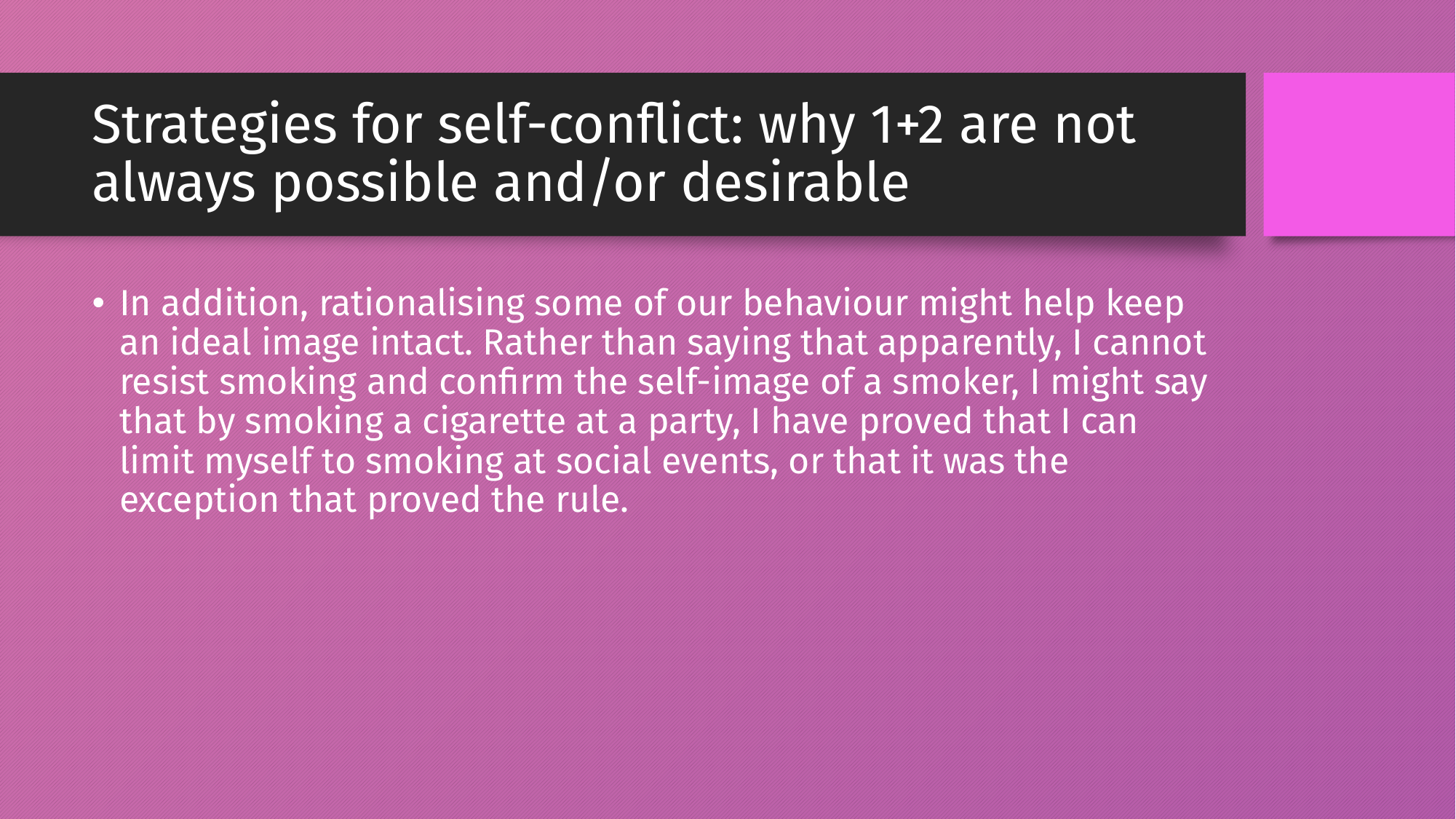

# Strategies for self-conflict: why 1+2 are not always possible and/or desirable
In addition, rationalising some of our behaviour might help keep an ideal image intact. Rather than saying that apparently, I cannot resist smoking and confirm the self-image of a smoker, I might say that by smoking a cigarette at a party, I have proved that I can limit myself to smoking at social events, or that it was the exception that proved the rule.